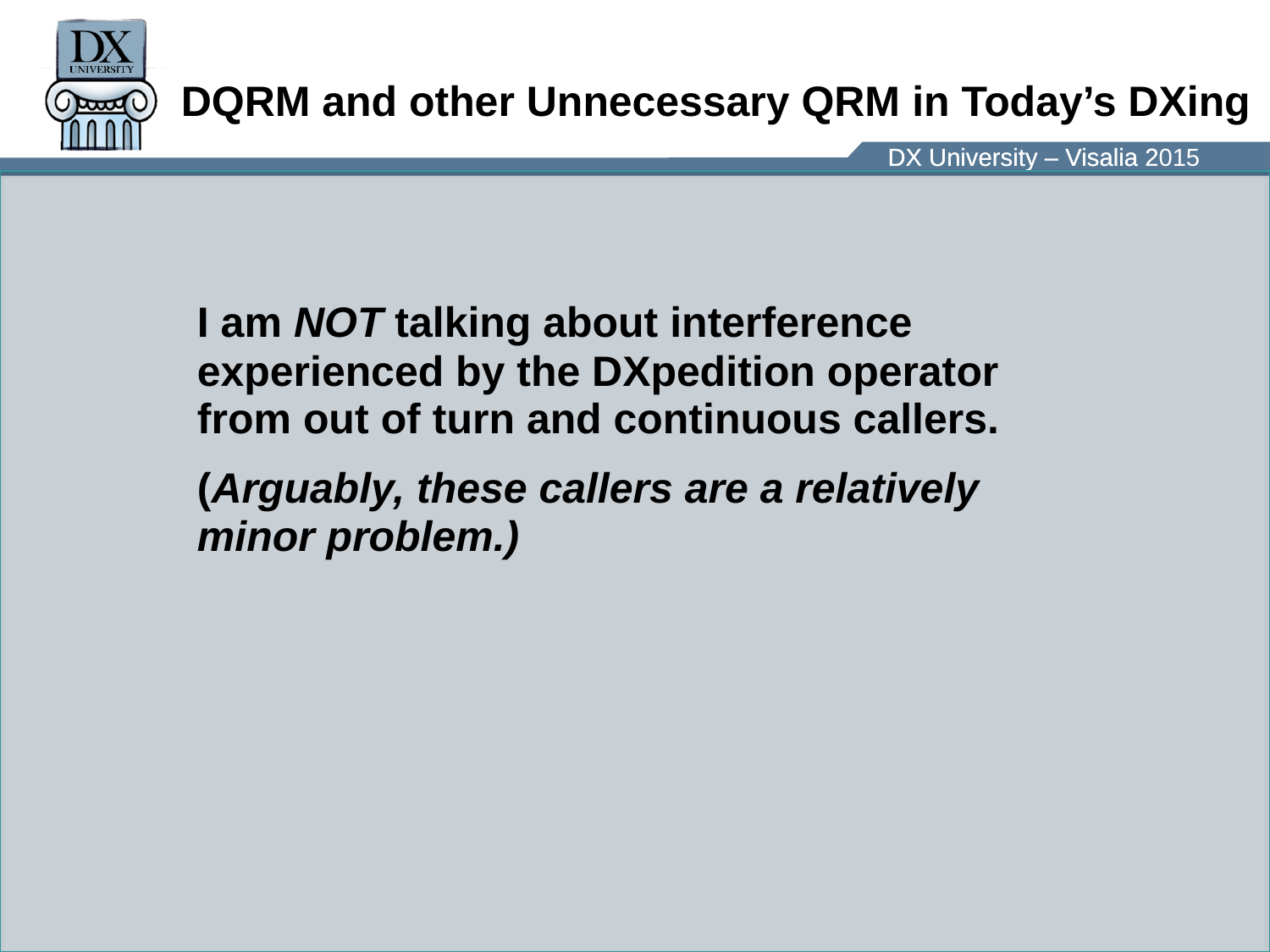

# DQRM and other Unnecessary QRM in Today’s DXing
	I am NOT talking about interference experienced by the DXpedition operator from out of turn and continuous callers.
	(Arguably, these callers are a relatively minor problem.)